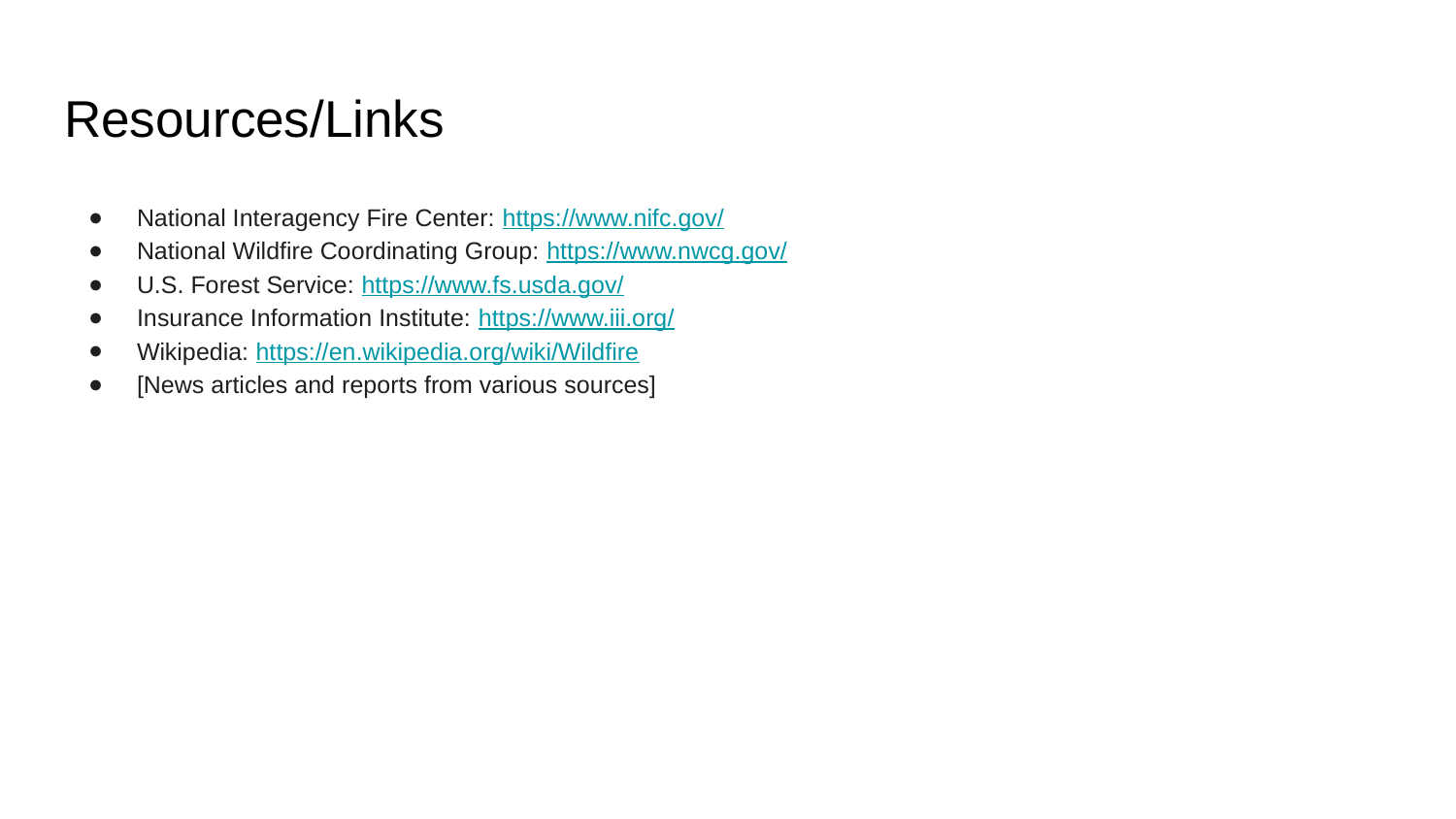

# Resources/Links
National Interagency Fire Center: https://www.nifc.gov/
National Wildfire Coordinating Group: https://www.nwcg.gov/
U.S. Forest Service: https://www.fs.usda.gov/
Insurance Information Institute: https://www.iii.org/
Wikipedia: https://en.wikipedia.org/wiki/Wildfire
[News articles and reports from various sources]